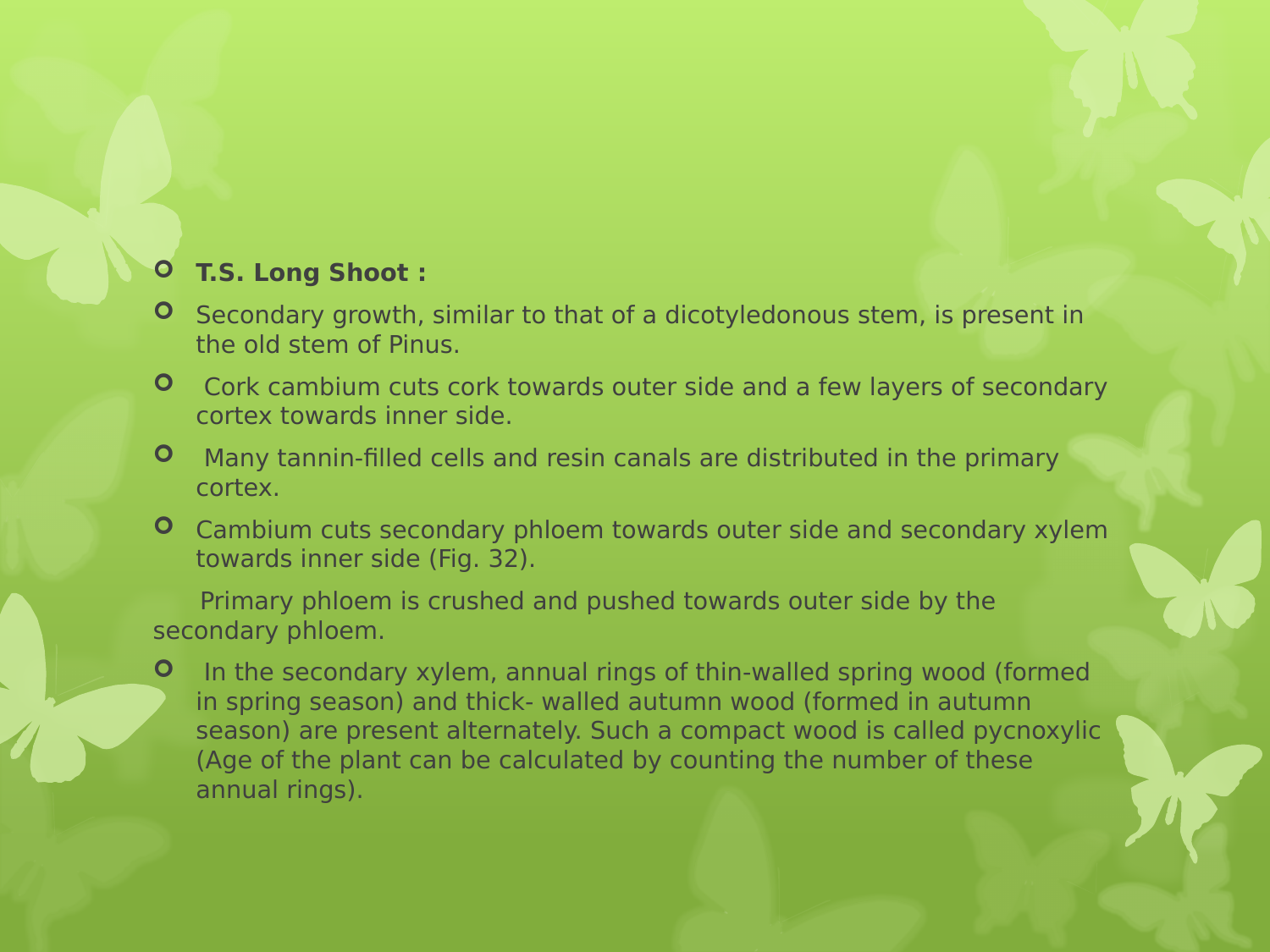

#
T.S. Long Shoot :
Secondary growth, similar to that of a dicotyledon­ous stem, is present in the old stem of Pinus.
 Cork cambium cuts cork towards outer side and a few layers of secondary cortex towards inner side.
 Many tannin-filled cells and resin canals are dis­tributed in the primary cortex.
Cambium cuts secondary phloem towards outer side and secondary xylem towards inner side (Fig. 32).
      Primary phloem is crushed and pushed towards outer side by the secondary phloem.
 In the secondary xylem, annual rings of thin-walled spring wood (formed in spring season) and thick- walled autumn wood (formed in autumn season) are present alternately. Such a compact wood is called pycnoxylic (Age of the plant can be calcu­lated by counting the number of these annual rings).